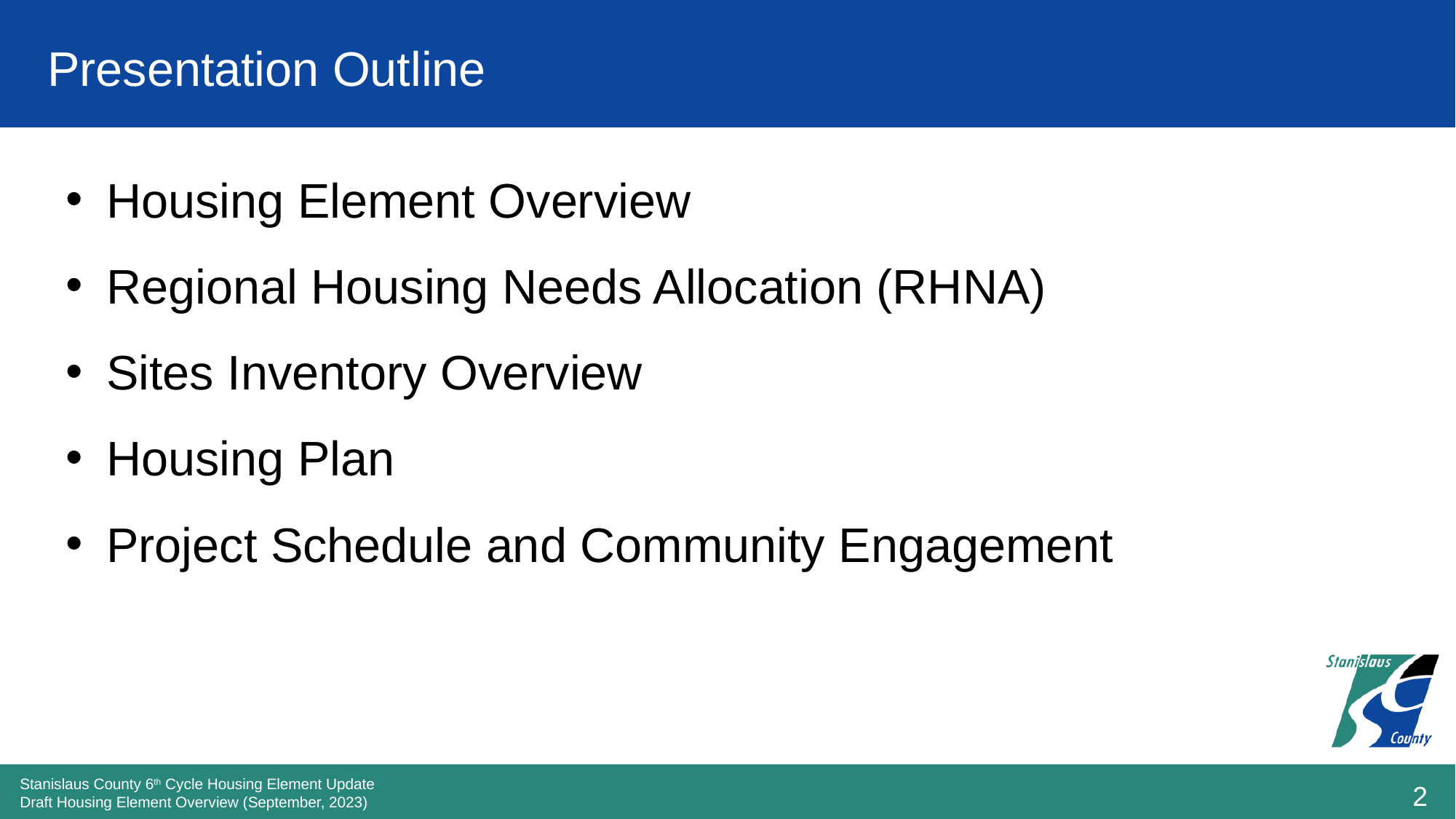

# Presentation Outline
Housing Element Overview
Regional Housing Needs Allocation (RHNA)
Sites Inventory Overview
Housing Plan
Project Schedule and Community Engagement